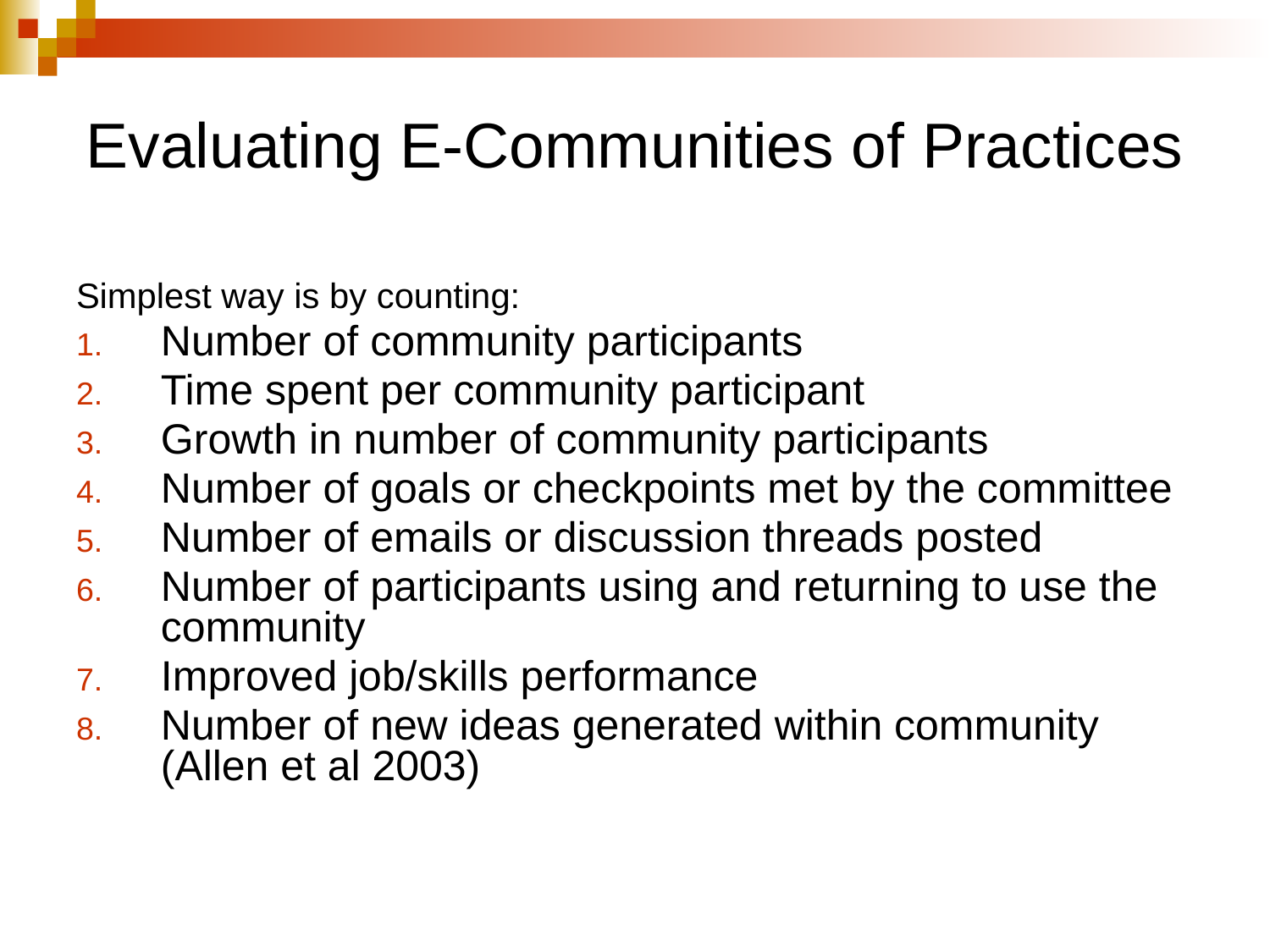

# Evaluating E-Communities of Practices
Simplest way is by counting:
Number of community participants
Time spent per community participant
Growth in number of community participants
Number of goals or checkpoints met by the committee
Number of emails or discussion threads posted
Number of participants using and returning to use the community
Improved job/skills performance
Number of new ideas generated within community (Allen et al 2003)